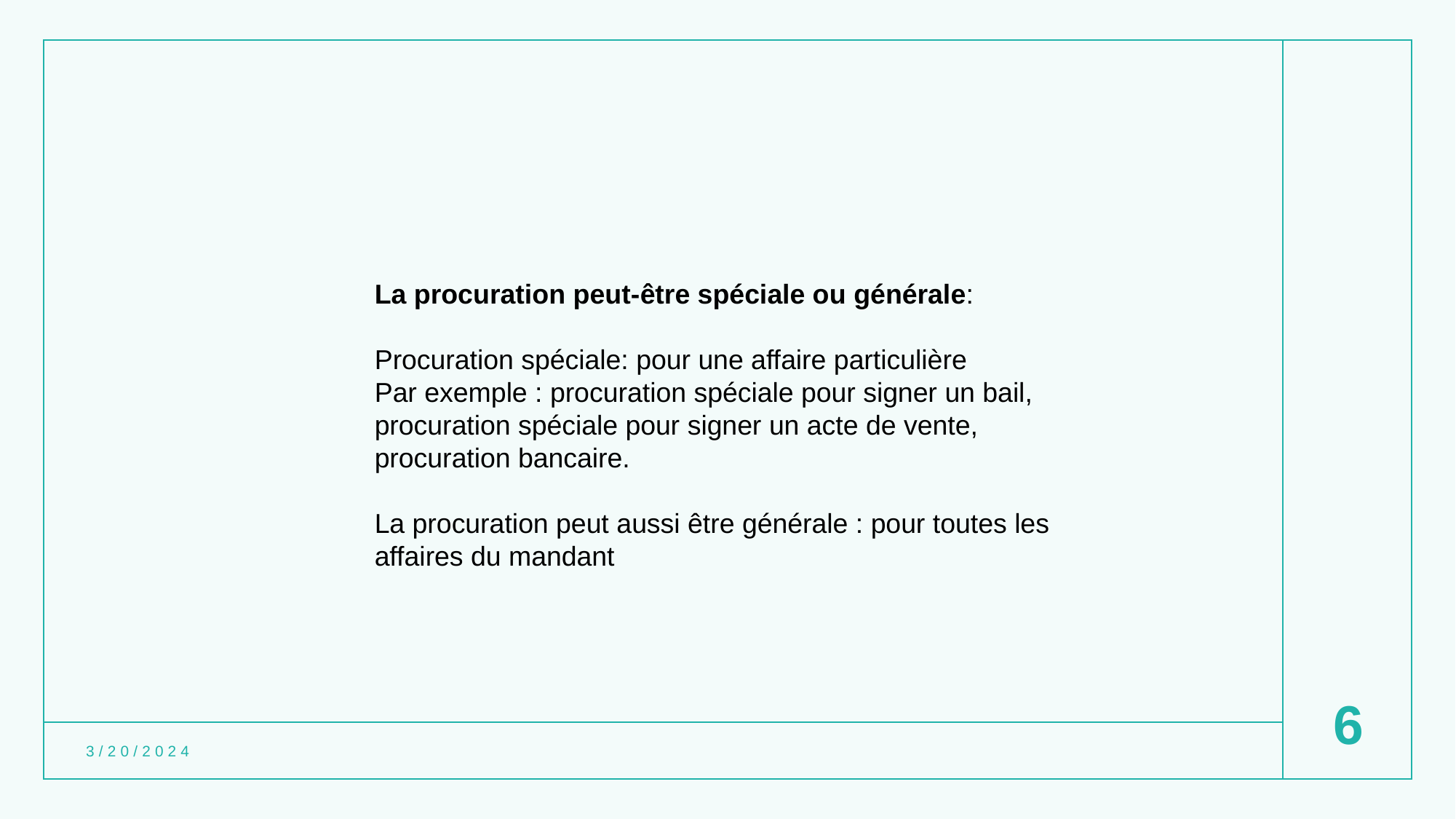

La procuration peut-être spéciale ou générale:

Procuration spéciale: pour une affaire particulière
Par exemple : procuration spéciale pour signer un bail, procuration spéciale pour signer un acte de vente, procuration bancaire.

La procuration peut aussi être générale : pour toutes les affaires du mandant

6
3/20/2024